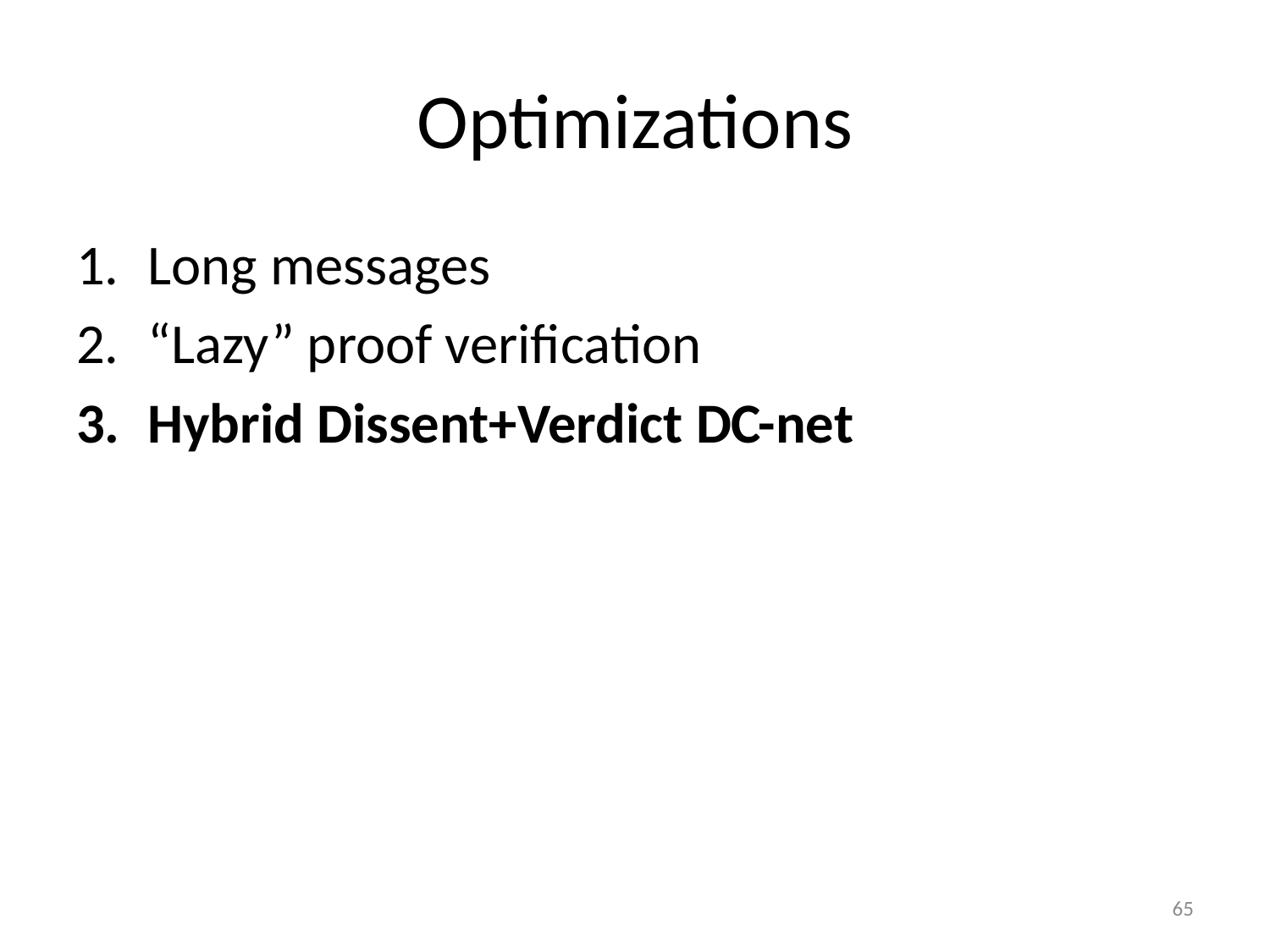

# Optimizations
Long messages
“Lazy” proof verification
Hybrid Dissent+Verdict DC-net
65